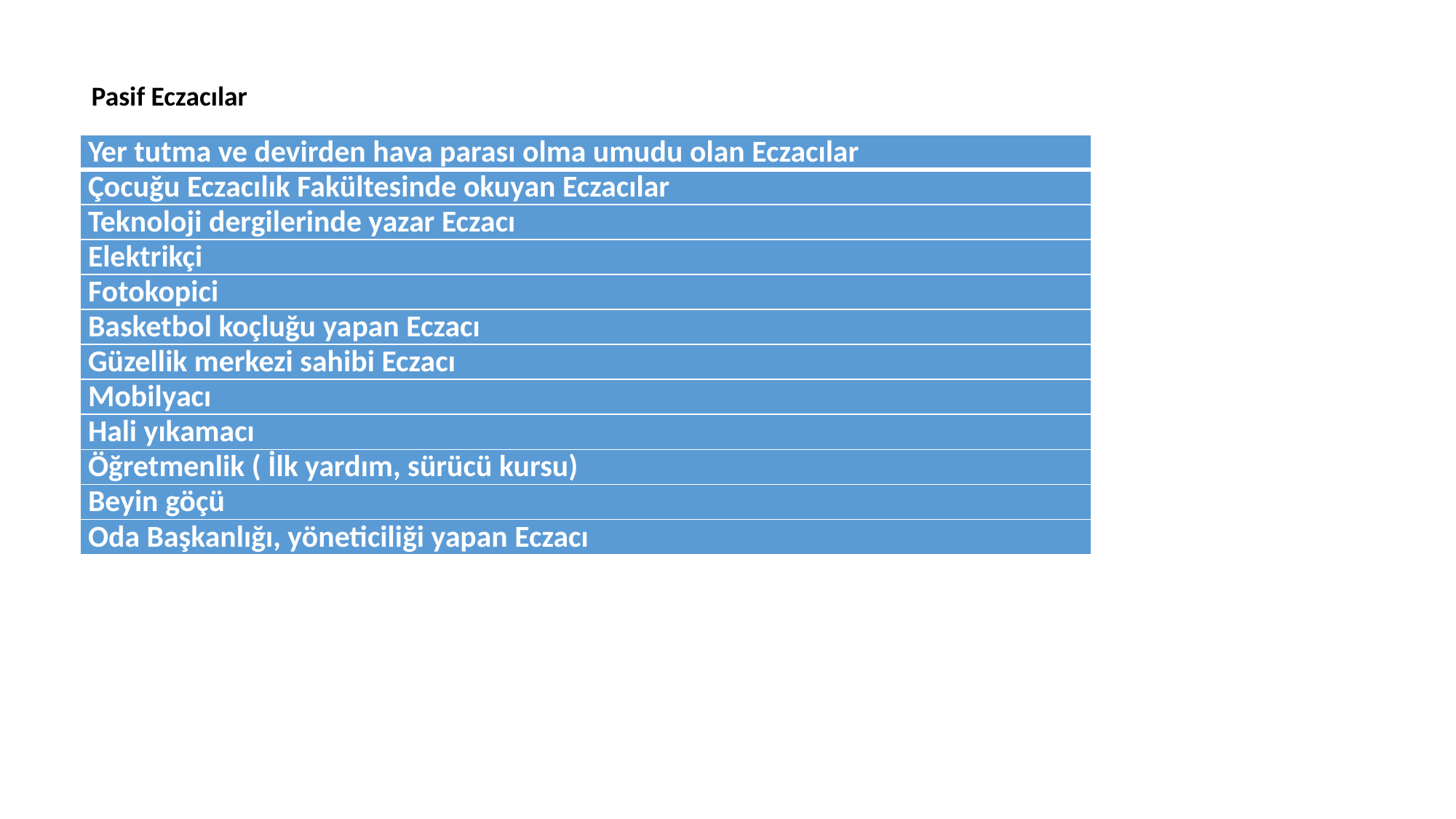

Pasif Eczacılar
| Yer tutma ve devirden hava parası olma umudu olan Eczacılar |
| --- |
| Çocuğu Eczacılık Fakültesinde okuyan Eczacılar |
| Teknoloji dergilerinde yazar Eczacı |
| Elektrikçi |
| Fotokopici |
| Basketbol koçluğu yapan Eczacı |
| Güzellik merkezi sahibi Eczacı |
| Mobilyacı |
| Hali yıkamacı |
| Öğretmenlik ( İlk yardım, sürücü kursu) |
| Beyin göçü |
| Oda Başkanlığı, yöneticiliği yapan Eczacı |